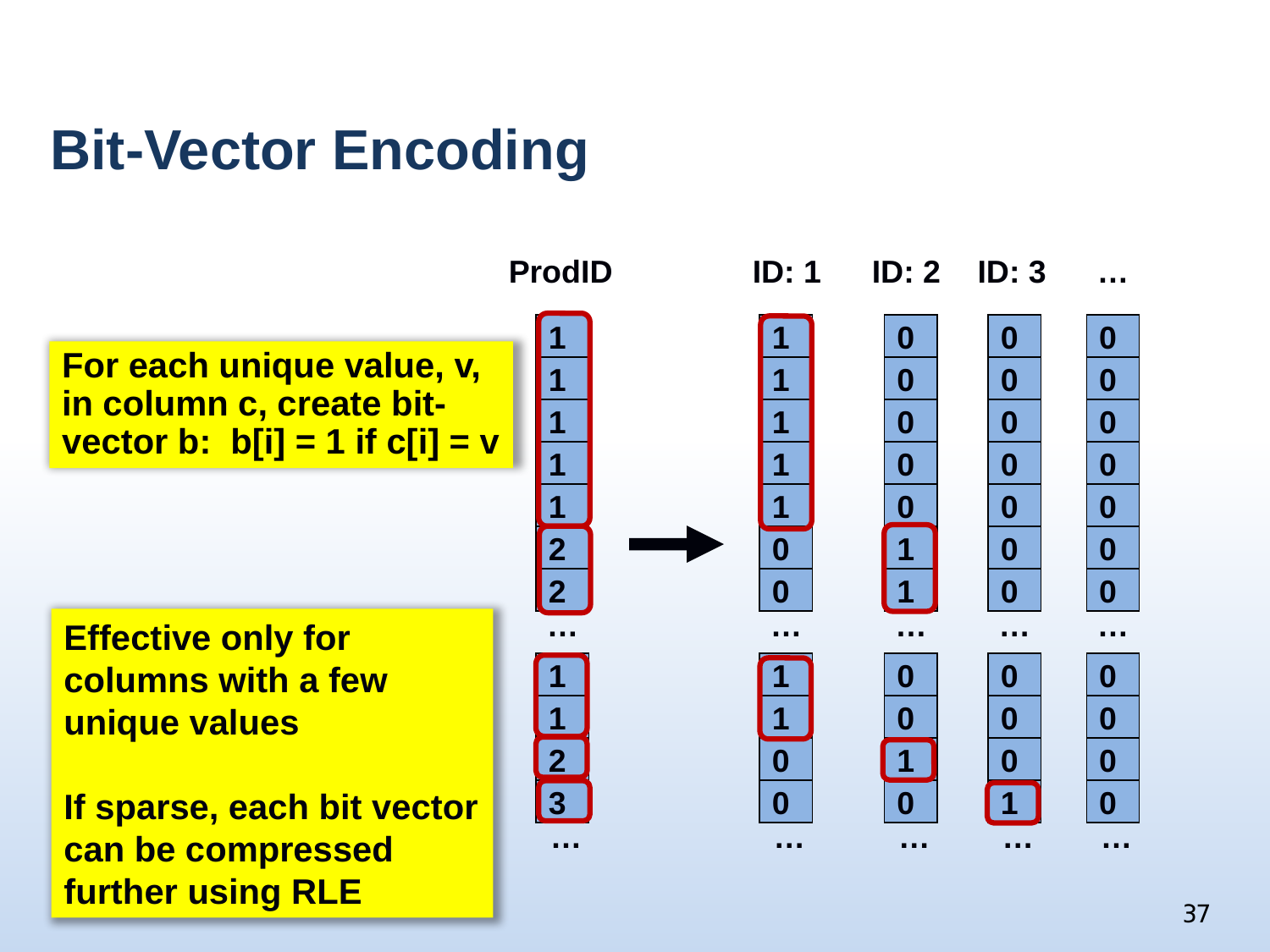

# Bit-Vector Encoding
ProdID
1
1
1
1
1
2
2
…
1
1
2
3
…
ID: 1
1
1
1
1
1
0
0
…
1
1
0
0
…

ID: 2
0
0
0
0
0
1
1
…
0
0
1
0
…
ID: 3
0
0
0
0
0
0
0
…
0
0
0
1
…
…
0
0
0
0
0
0
0
…
0
0
0
0
…

For each unique value, v, in column c, create bit-vector b:  b[i] = 1 if c[i] = v

Effective only for columns with a few unique values

If sparse, each bit vector can be compressed further using RLE

37